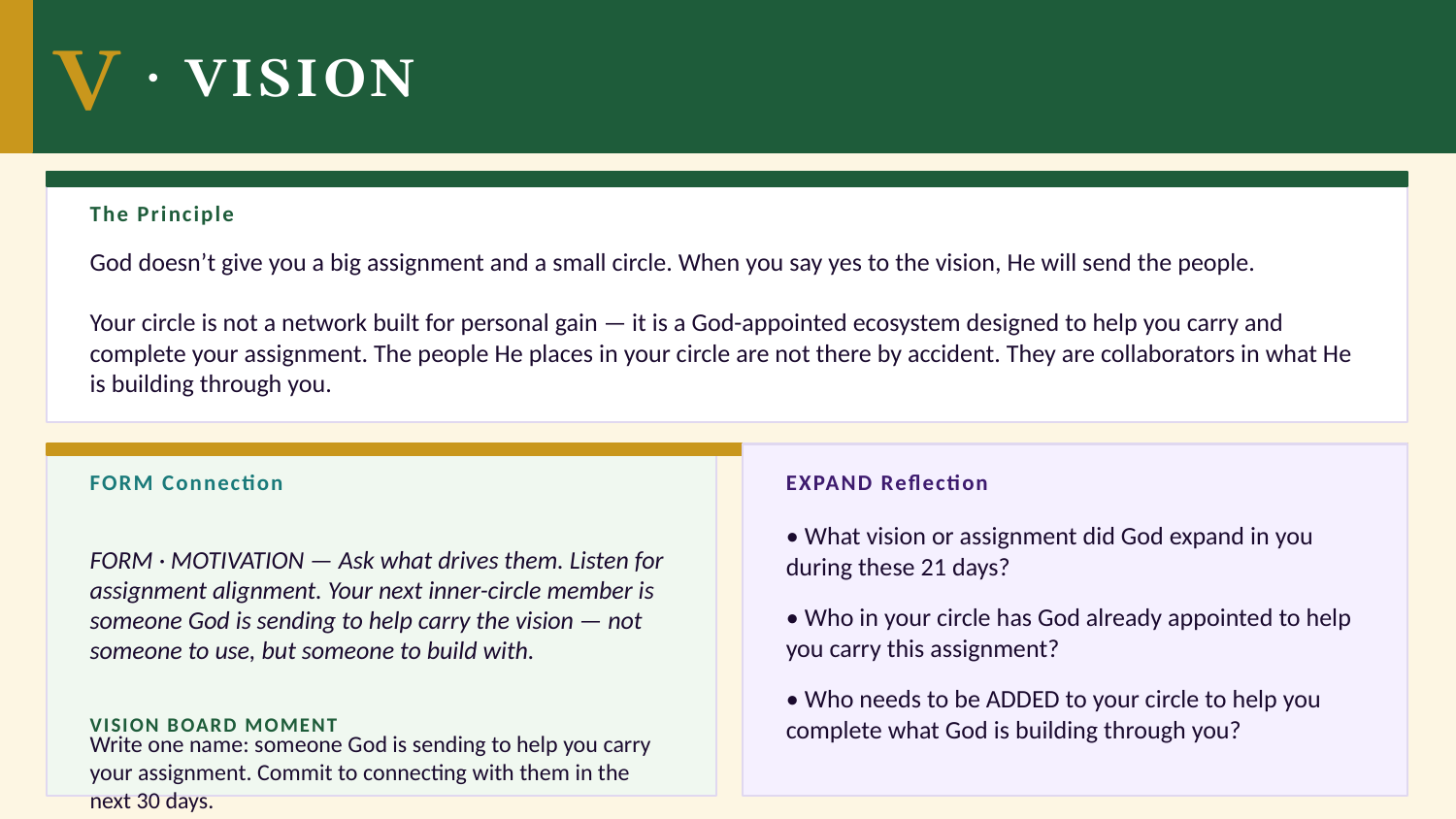

V
·
VISION

The Principle
God doesn’t give you a big assignment and a small circle. When you say yes to the vision, He will send the people.

Your circle is not a network built for personal gain — it is a God-appointed ecosystem designed to help you carry and complete your assignment. The people He places in your circle are not there by accident. They are collaborators in what He is building through you.

FORM Connection
EXPAND Reflection
FORM · MOTIVATION — Ask what drives them. Listen for assignment alignment. Your next inner-circle member is someone God is sending to help carry the vision — not someone to use, but someone to build with.
• What vision or assignment did God expand in you during these 21 days?
• Who in your circle has God already appointed to help you carry this assignment?
• Who needs to be ADDED to your circle to help you complete what God is building through you?
VISION BOARD MOMENT
Write one name: someone God is sending to help you carry your assignment. Commit to connecting with them in the next 30 days.